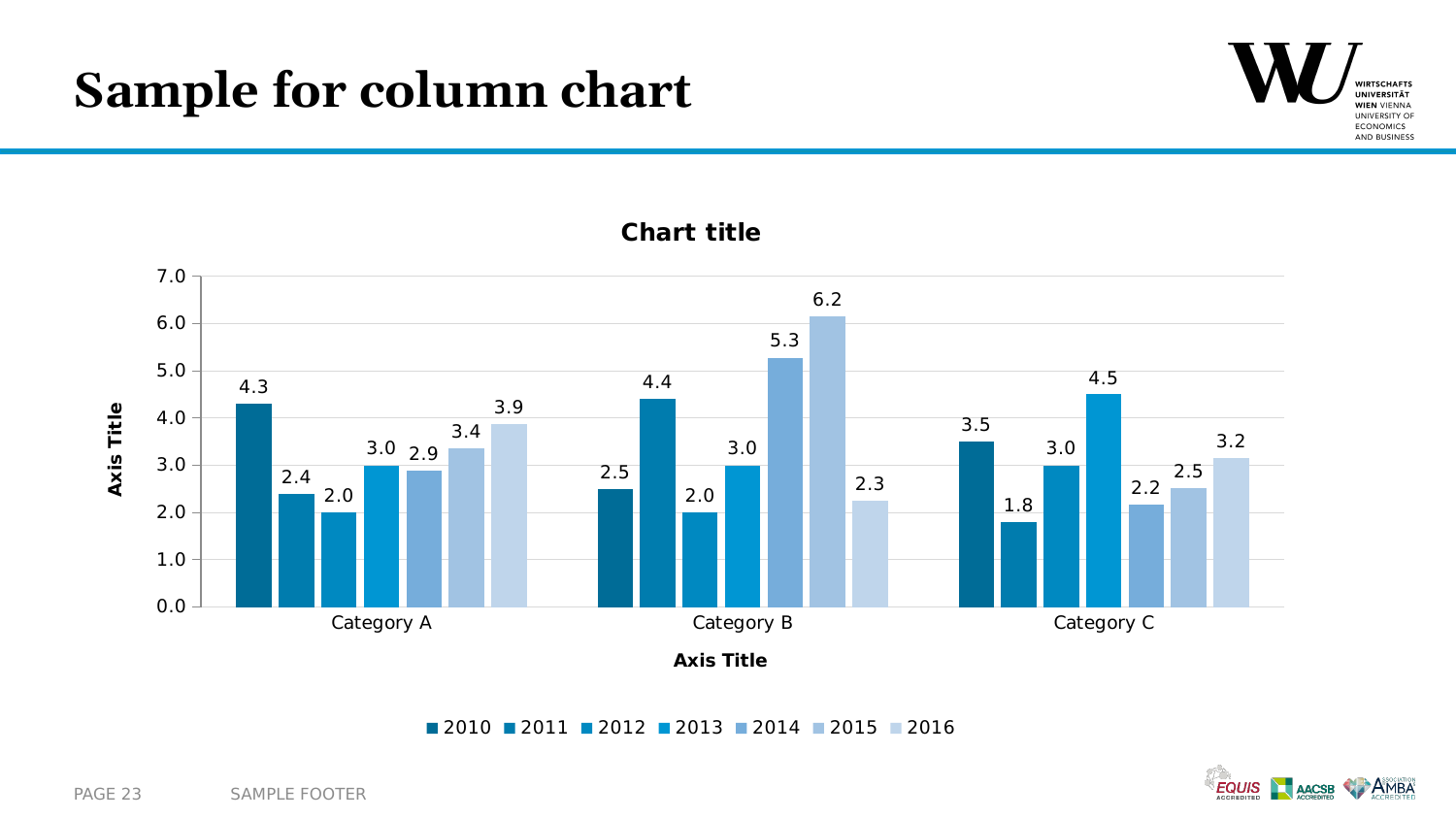

# Sample for column chart

### Chart: Chart title

| Category | 2010 | 2011 | 2012 | 2013 | 2014 | 2015 | 2016 |
|---|---|---|---|---|---|---|---|
| Category A | 4.3 | 2.4 | 2.0 | 3.0 | 2.88 | 3.36 | 3.87 |
| Category B | 2.5 | 4.4 | 2.0 | 3.0 | 5.28 | 6.16 | 2.25 |
| Category C | 3.5 | 1.8 | 3.0 | 4.5 | 2.16 | 2.52 | 3.15 |
Page 23
Sample Footer